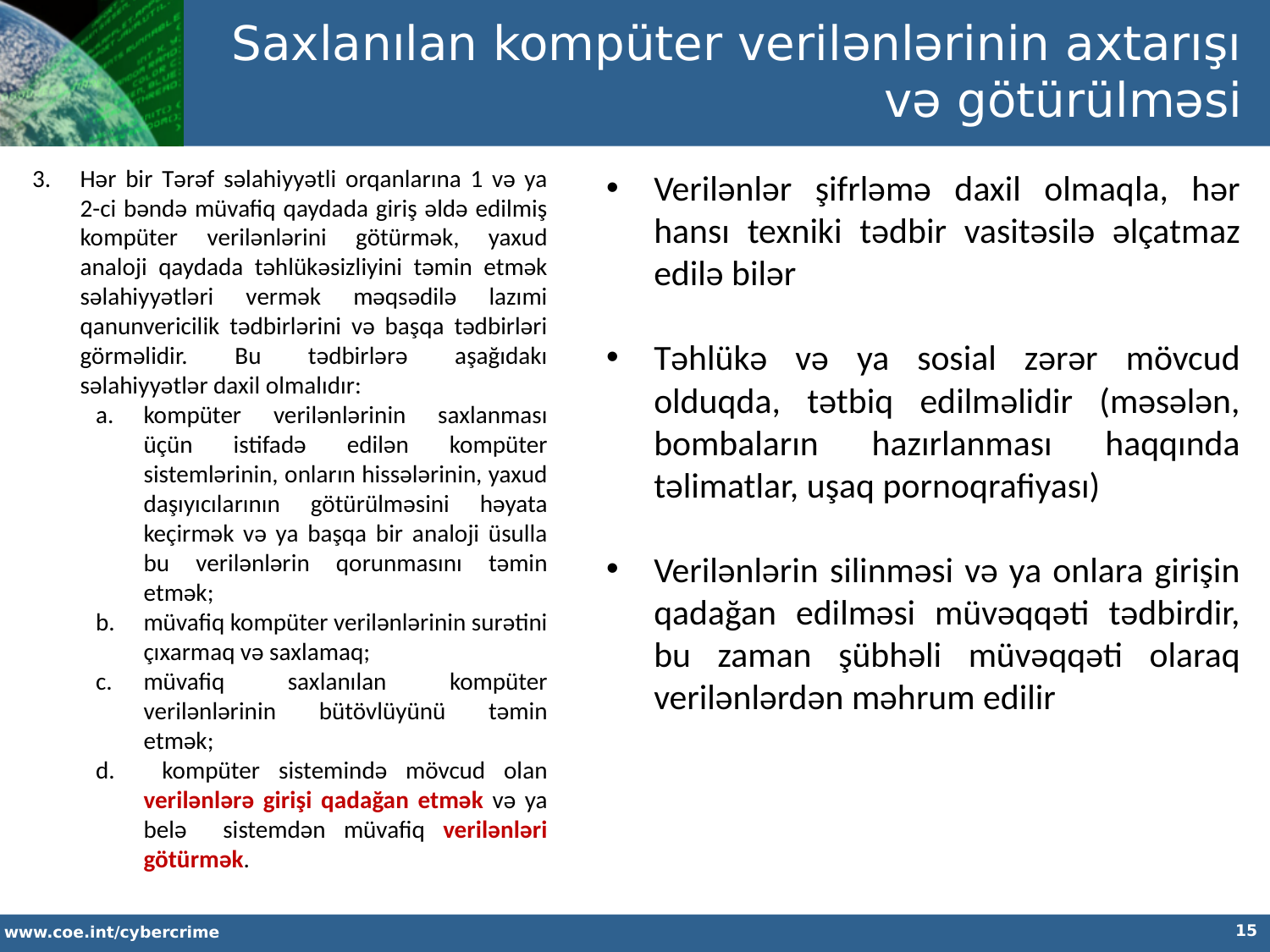

Saxlanılan kompüter verilənlərinin axtarışı və götürülməsi

Hər bir Tərəf səlahiyyətli orqanlarına 1 və ya 2-ci bəndə müvafiq qaydada giriş əldə edilmiş kompüter verilənlərini götürmək, yaxud analoji qaydada təhlükəsizliyini təmin etmək səlahiyyətləri vermək məqsədilə lazımi qanunvericilik tədbirlərini və başqa tədbirləri görməlidir. Bu tədbirlərə aşağıdakı səlahiyyətlər daxil olmalıdır:
kompüter verilənlərinin saxlanması üçün istifadə edilən kompüter sistemlərinin, onların hissələrinin, yaxud daşıyıcılarının götürülməsini həyata keçirmək və ya başqa bir analoji üsulla bu verilənlərin qorunmasını təmin etmək;
müvafiq kompüter verilənlərinin surətini çıxarmaq və saxlamaq;
müvafiq saxlanılan kompüter verilənlərinin bütövlüyünü təmin etmək;
 kompüter sistemində mövcud olan verilənlərə girişi qadağan etmək və ya belə  sistemdən müvafiq verilənləri götürmək.
Verilənlər şifrləmə daxil olmaqla, hər hansı texniki tədbir vasitəsilə əlçatmaz edilə bilər

Təhlükə və ya sosial zərər mövcud olduqda, tətbiq edilməlidir (məsələn, bombaların hazırlanması haqqında təlimatlar, uşaq pornoqrafiyası)

Verilənlərin silinməsi və ya onlara girişin qadağan edilməsi müvəqqəti tədbirdir, bu zaman şübhəli müvəqqəti olaraq verilənlərdən məhrum edilir